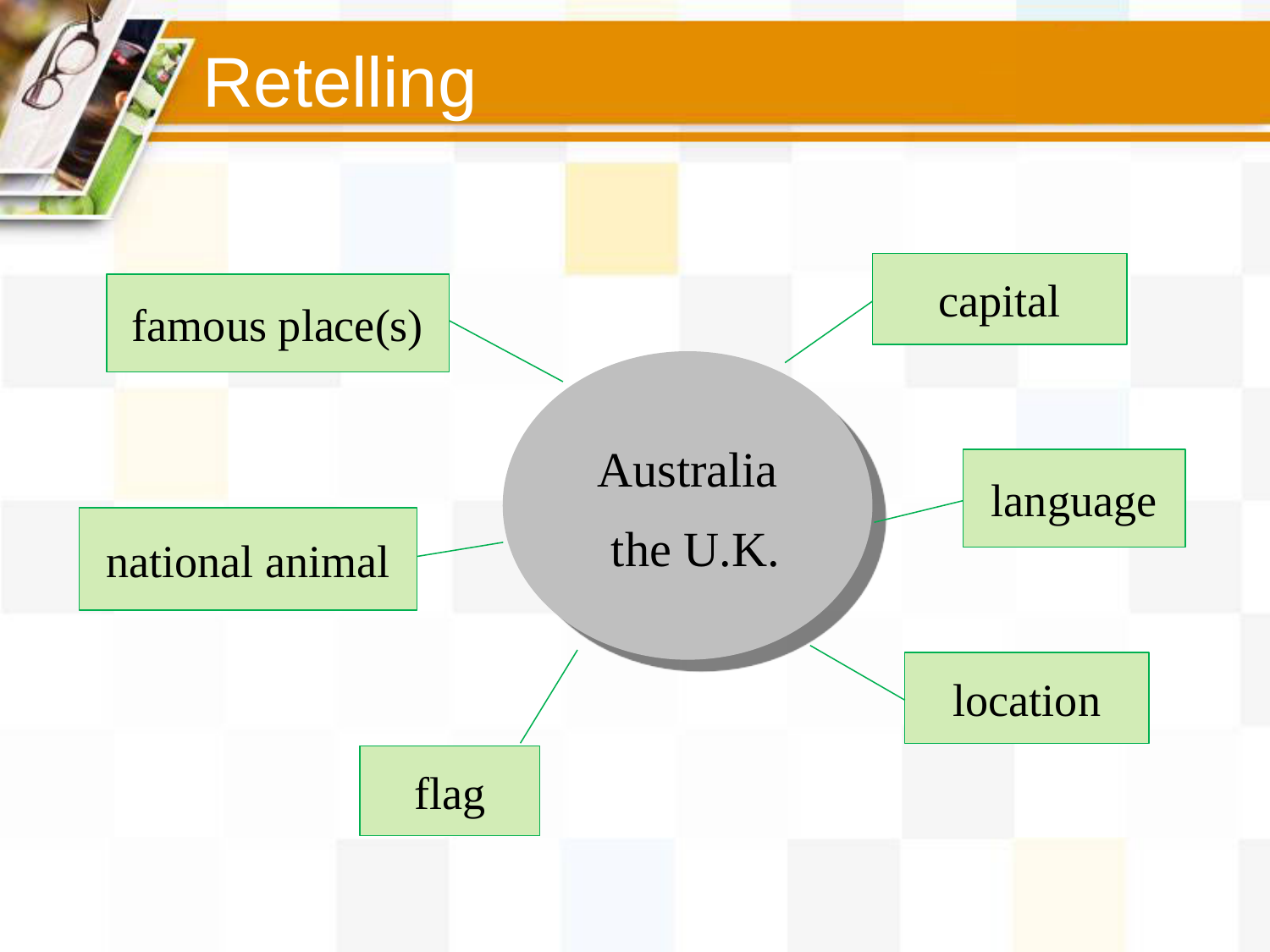

Retelling
capital
famous place(s)

Australia
language
national animal
the U.K.
location
flag